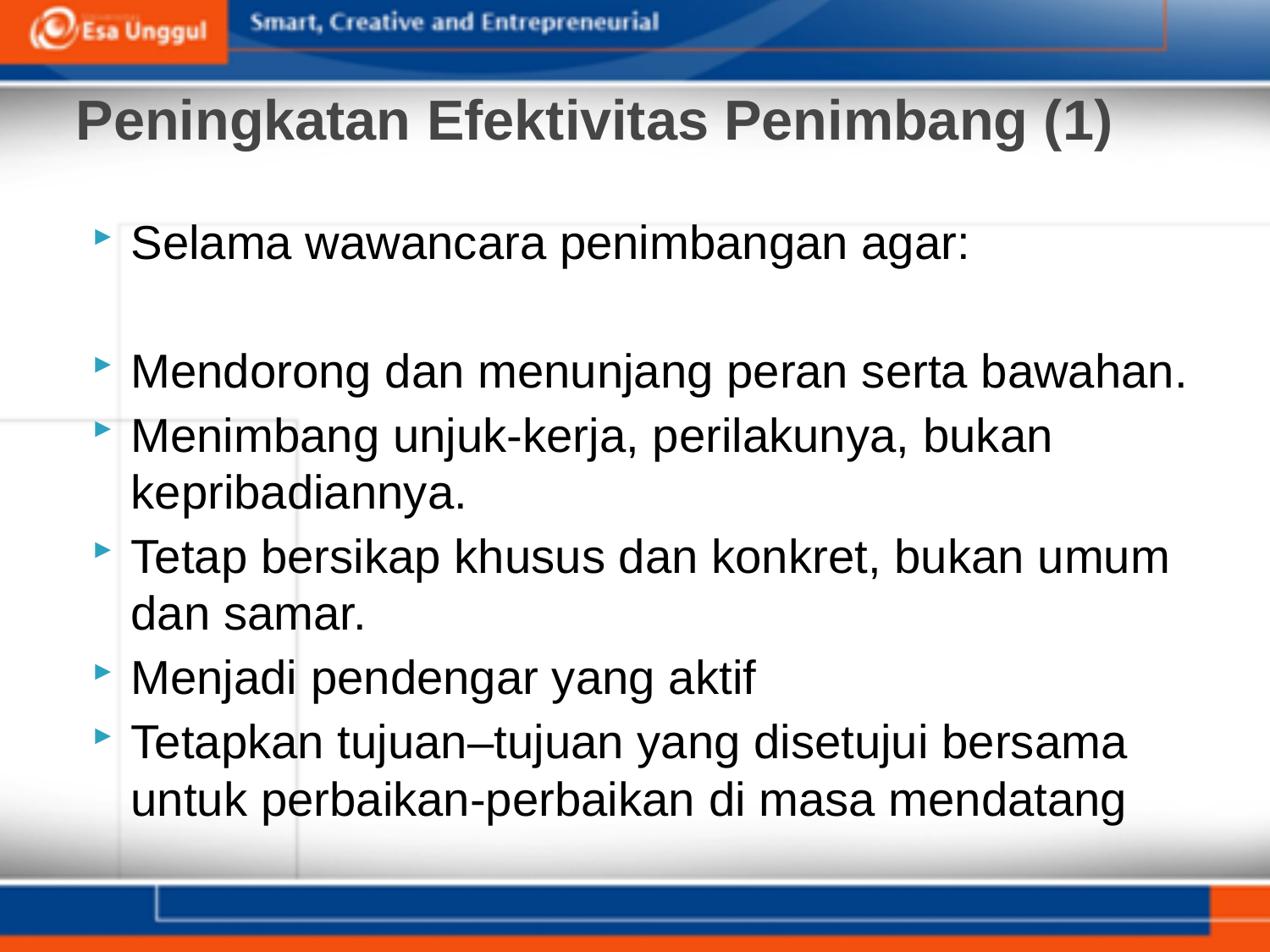

# Peningkatan Efektivitas Penimbang (1)
Selama wawancara penimbangan agar:

Mendorong dan menunjang peran serta bawahan.
Menimbang unjuk-kerja, perilakunya, bukan kepribadiannya.
Tetap bersikap khusus dan konkret, bukan umum dan samar.
Menjadi pendengar yang aktif
Tetapkan tujuan–tujuan yang disetujui bersama untuk perbaikan-perbaikan di masa mendatang